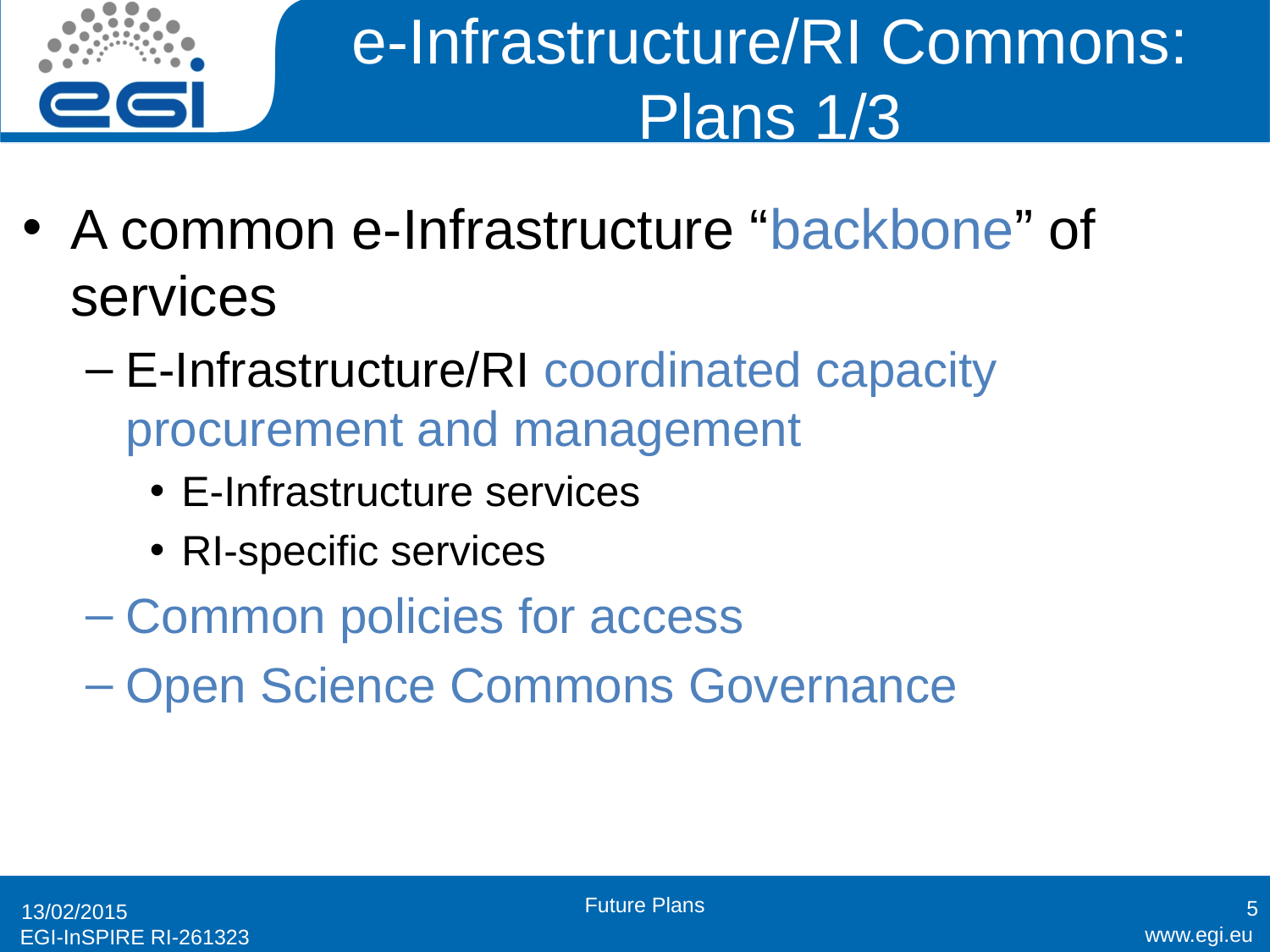

# e-Infrastructure/RI Commons: Plans 1/3
A common e-Infrastructure “backbone” of services
E-Infrastructure/RI coordinated capacity procurement and management
E-Infrastructure services
RI-specific services
Common policies for access
Open Science Commons Governance
5
Future Plans
13/02/2015